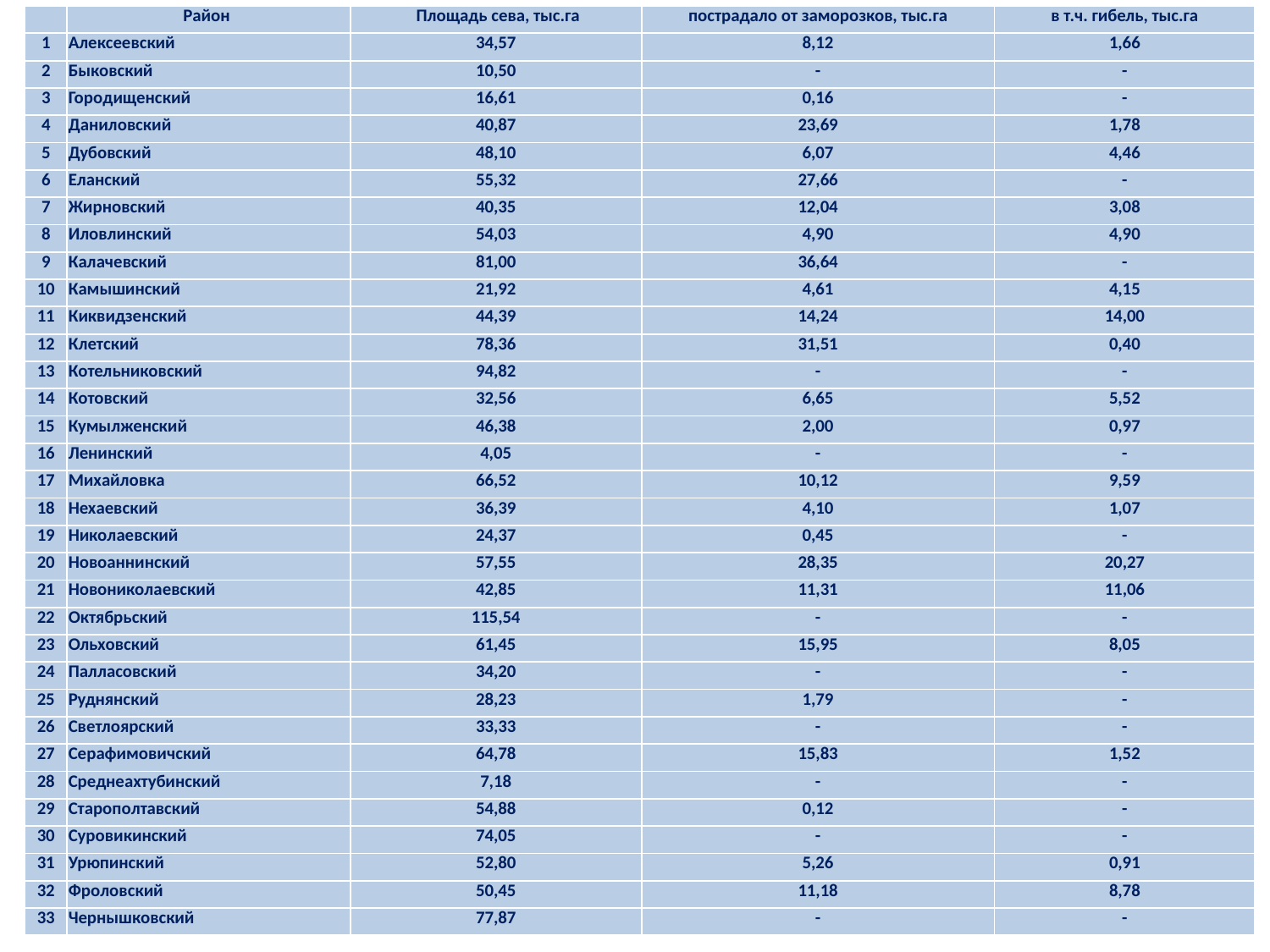

|  | Район | Площадь сева, тыс.га | пострадало от заморозков, тыс.га | в т.ч. гибель, тыс.га |
| --- | --- | --- | --- | --- |
| 1 | Алексеевский | 34,57 | 8,12 | 1,66 |
| 2 | Быковский | 10,50 | - | - |
| 3 | Городищенский | 16,61 | 0,16 | - |
| 4 | Даниловский | 40,87 | 23,69 | 1,78 |
| 5 | Дубовский | 48,10 | 6,07 | 4,46 |
| 6 | Еланский | 55,32 | 27,66 | - |
| 7 | Жирновский | 40,35 | 12,04 | 3,08 |
| 8 | Иловлинский | 54,03 | 4,90 | 4,90 |
| 9 | Калачевский | 81,00 | 36,64 | - |
| 10 | Камышинский | 21,92 | 4,61 | 4,15 |
| 11 | Киквидзенский | 44,39 | 14,24 | 14,00 |
| 12 | Клетский | 78,36 | 31,51 | 0,40 |
| 13 | Котельниковский | 94,82 | - | - |
| 14 | Котовский | 32,56 | 6,65 | 5,52 |
| 15 | Кумылженский | 46,38 | 2,00 | 0,97 |
| 16 | Ленинский | 4,05 | - | - |
| 17 | Михайловка | 66,52 | 10,12 | 9,59 |
| 18 | Нехаевский | 36,39 | 4,10 | 1,07 |
| 19 | Николаевский | 24,37 | 0,45 | - |
| 20 | Новоаннинский | 57,55 | 28,35 | 20,27 |
| 21 | Новониколаевский | 42,85 | 11,31 | 11,06 |
| 22 | Октябрьский | 115,54 | - | - |
| 23 | Ольховский | 61,45 | 15,95 | 8,05 |
| 24 | Палласовский | 34,20 | - | - |
| 25 | Руднянский | 28,23 | 1,79 | - |
| 26 | Светлоярский | 33,33 | - | - |
| 27 | Серафимовичский | 64,78 | 15,83 | 1,52 |
| 28 | Среднеахтубинский | 7,18 | - | - |
| 29 | Старополтавский | 54,88 | 0,12 | - |
| 30 | Суровикинский | 74,05 | - | - |
| 31 | Урюпинский | 52,80 | 5,26 | 0,91 |
| 32 | Фроловский | 50,45 | 11,18 | 8,78 |
| 33 | Чернышковский | 77,87 | - | - |